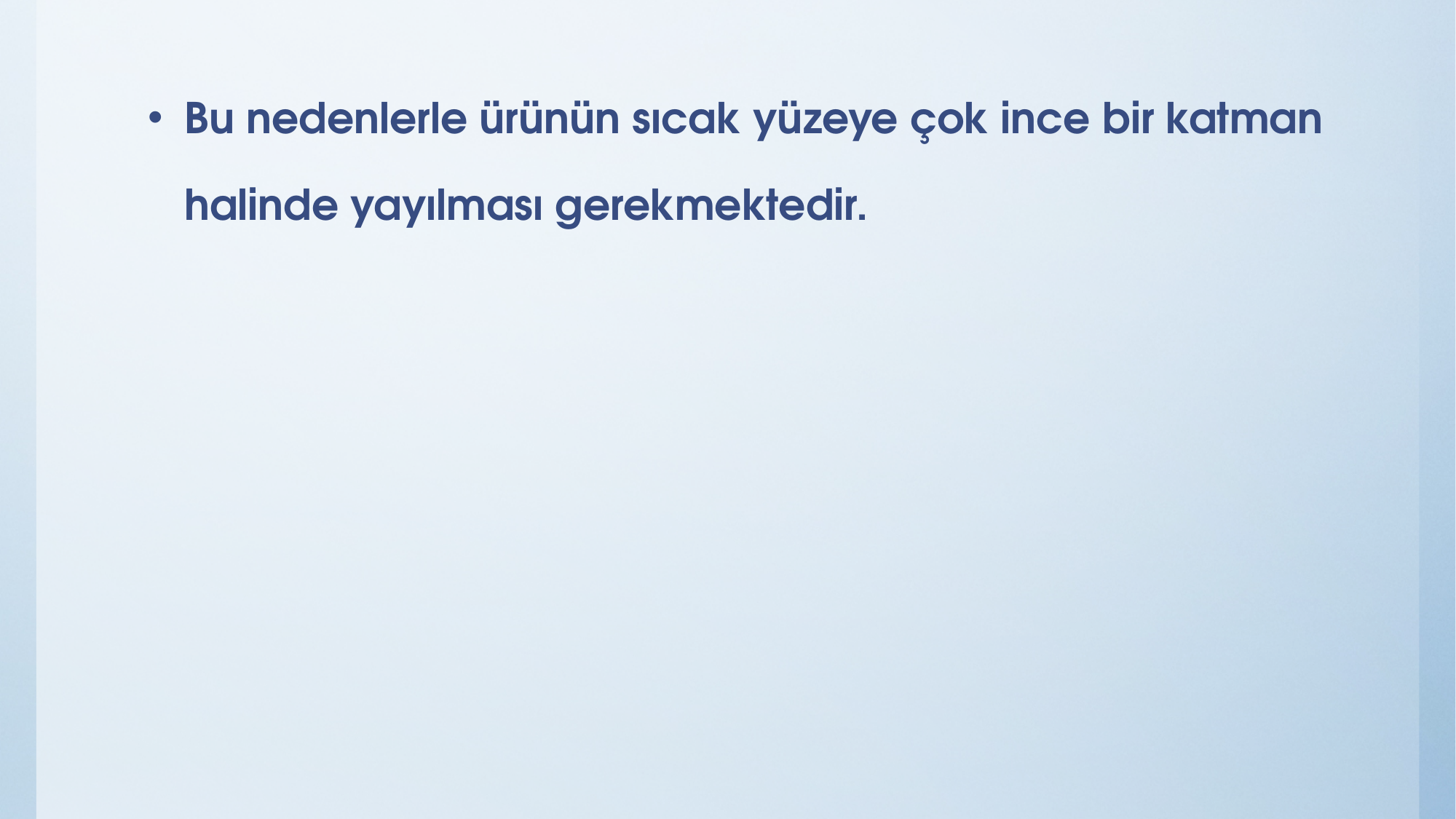

Bu nedenlerle ürünün sıcak yüzeye çok ince bir katman halinde yayılması gerekmektedir.